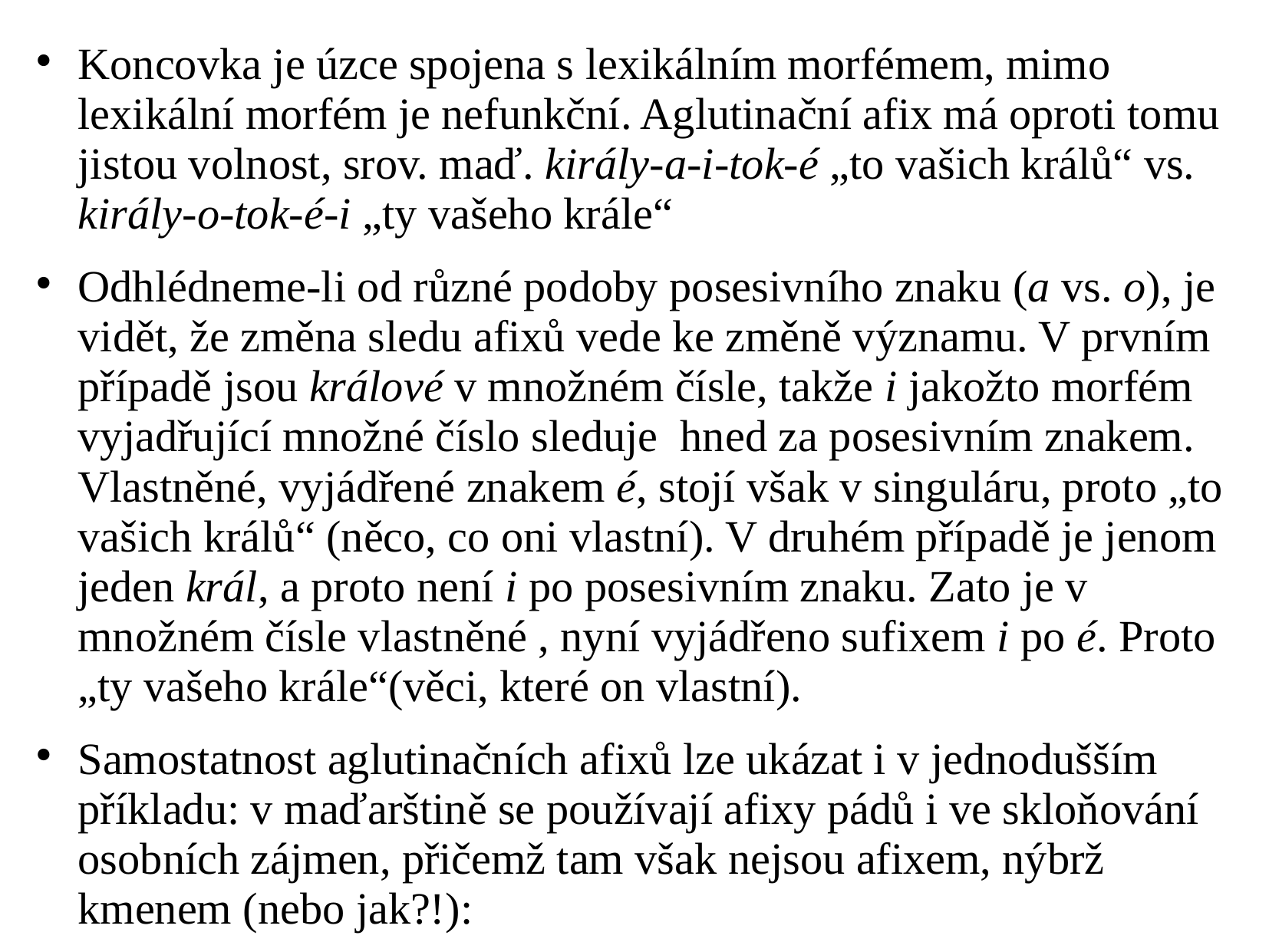

# Koncovka je úzce spojena s lexikálním morfémem, mimo lexikální morfém je nefunkční. Aglutinační afix má oproti tomu jistou volnost, srov. maď. király-a-i-tok-é „to vašich králů“ vs. király-o-tok-é-i „ty vašeho krále“
Odhlédneme-li od různé podoby posesivního znaku (a vs. o), je vidět, že změna sledu afixů vede ke změně významu. V prvním případě jsou králové v množném čísle, takže i jakožto morfém vyjadřující množné číslo sleduje  hned za posesivním znakem. Vlastněné, vyjádřené znakem é, stojí však v singuláru, proto „to vašich králů“ (něco, co oni vlastní). V druhém případě je jenom jeden král, a proto není i po posesivním znaku. Zato je v množném čísle vlastněné , nyní vyjádřeno sufixem i po é. Proto „ty vašeho krále“(věci, které on vlastní).
Samostatnost aglutinačních afixů lze ukázat i v jednodušším příkladu: v maďarštině se používají afixy pádů i ve skloňování osobních zájmen, přičemž tam však nejsou afixem, nýbrž kmenem (nebo jak?!):